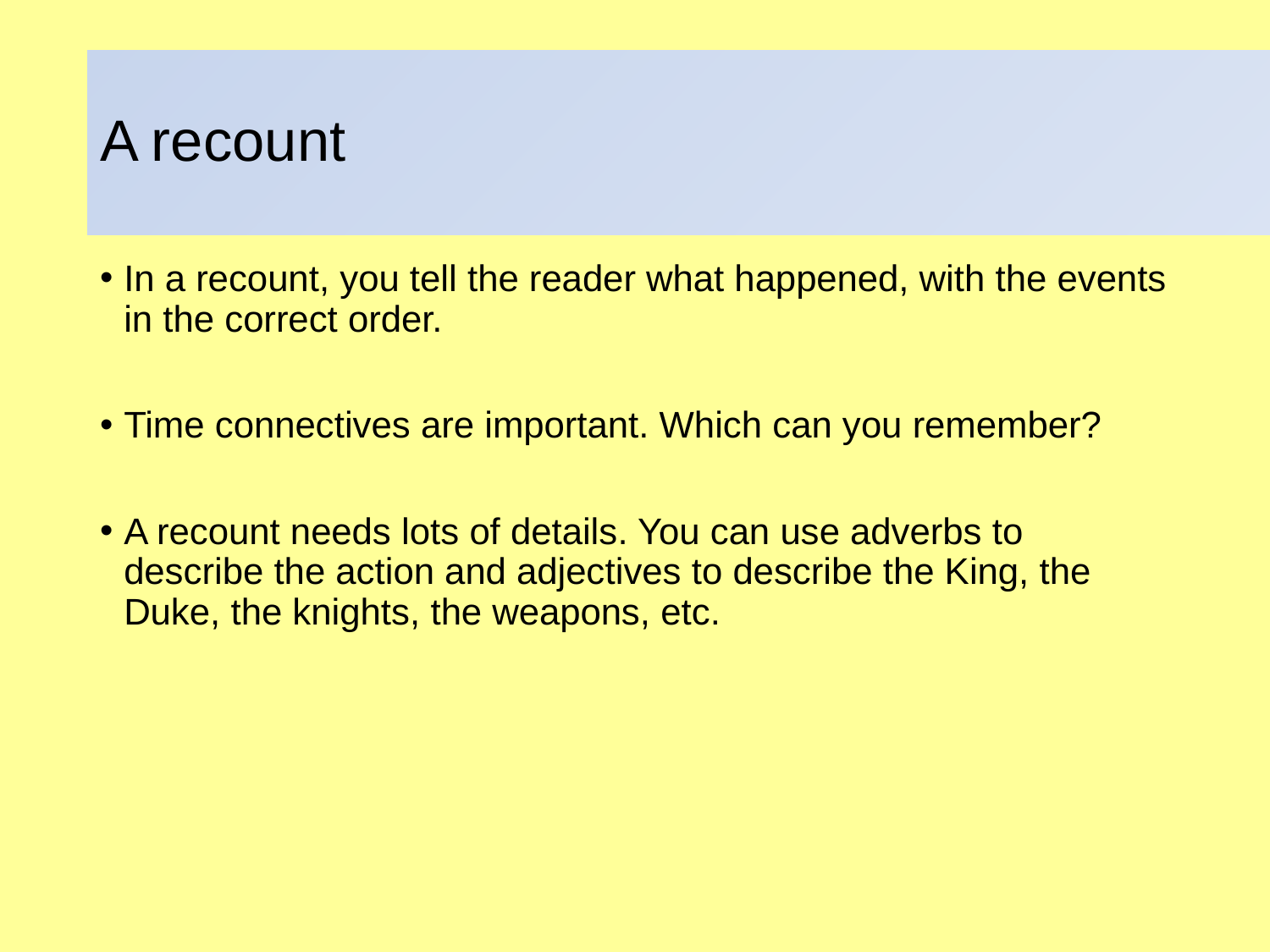

# A recount
In a recount, you tell the reader what happened, with the events in the correct order.

Time connectives are important. Which can you remember?

A recount needs lots of details. You can use adverbs to describe the action and adjectives to describe the King, the Duke, the knights, the weapons, etc.